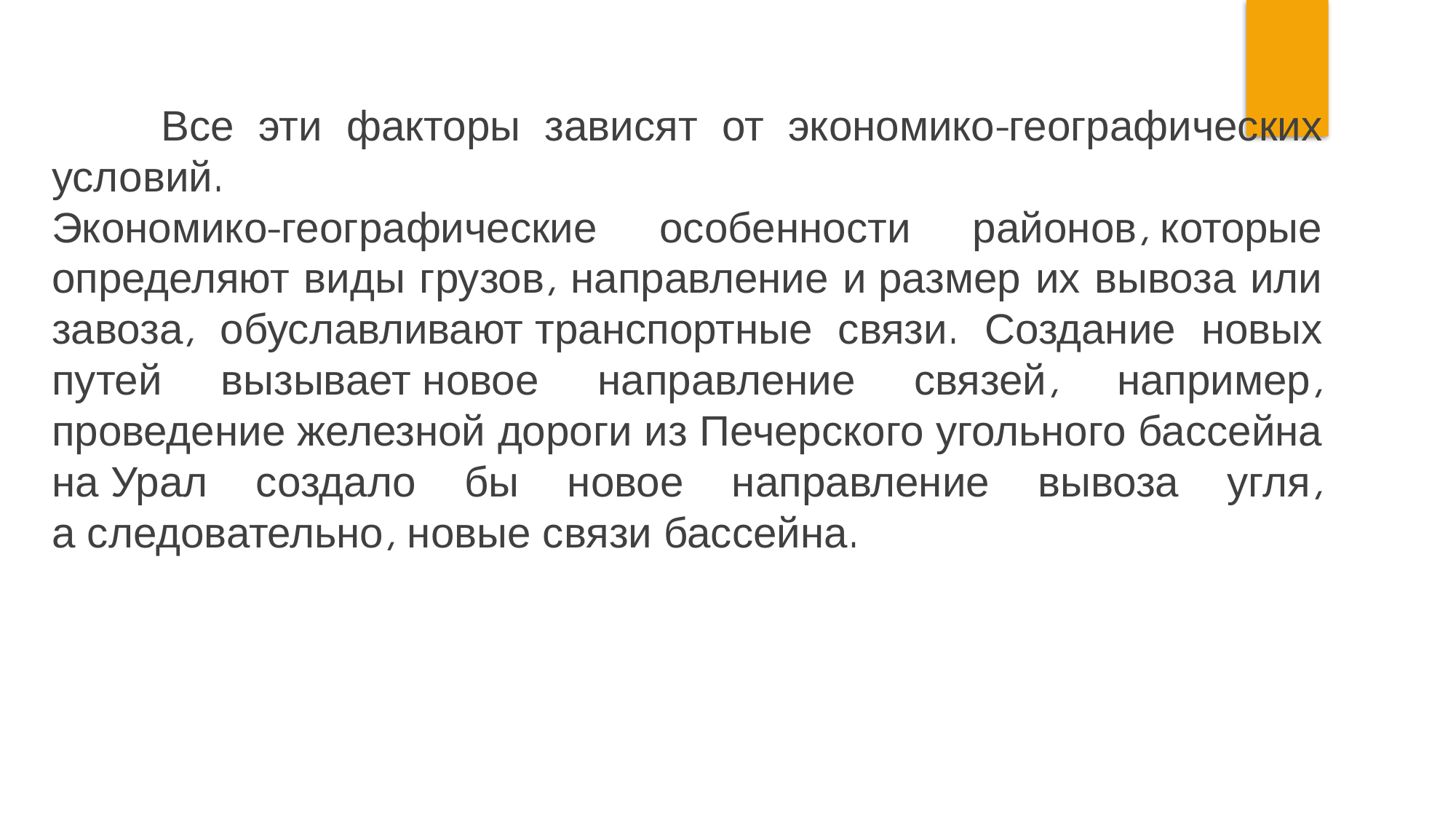

Все эти факторы зависят от экономико-географических условий.
Экономико-географические особенности районов, которые определяют виды грузов, направление и размер их вывоза или завоза, обуславливают транспортные связи. Создание новых путей вызывает новое направление связей, например, проведение железной дороги из Печерского угольного бассейна на Урал создало бы новое направление вывоза угля, а следовательно, новые связи бассейна.